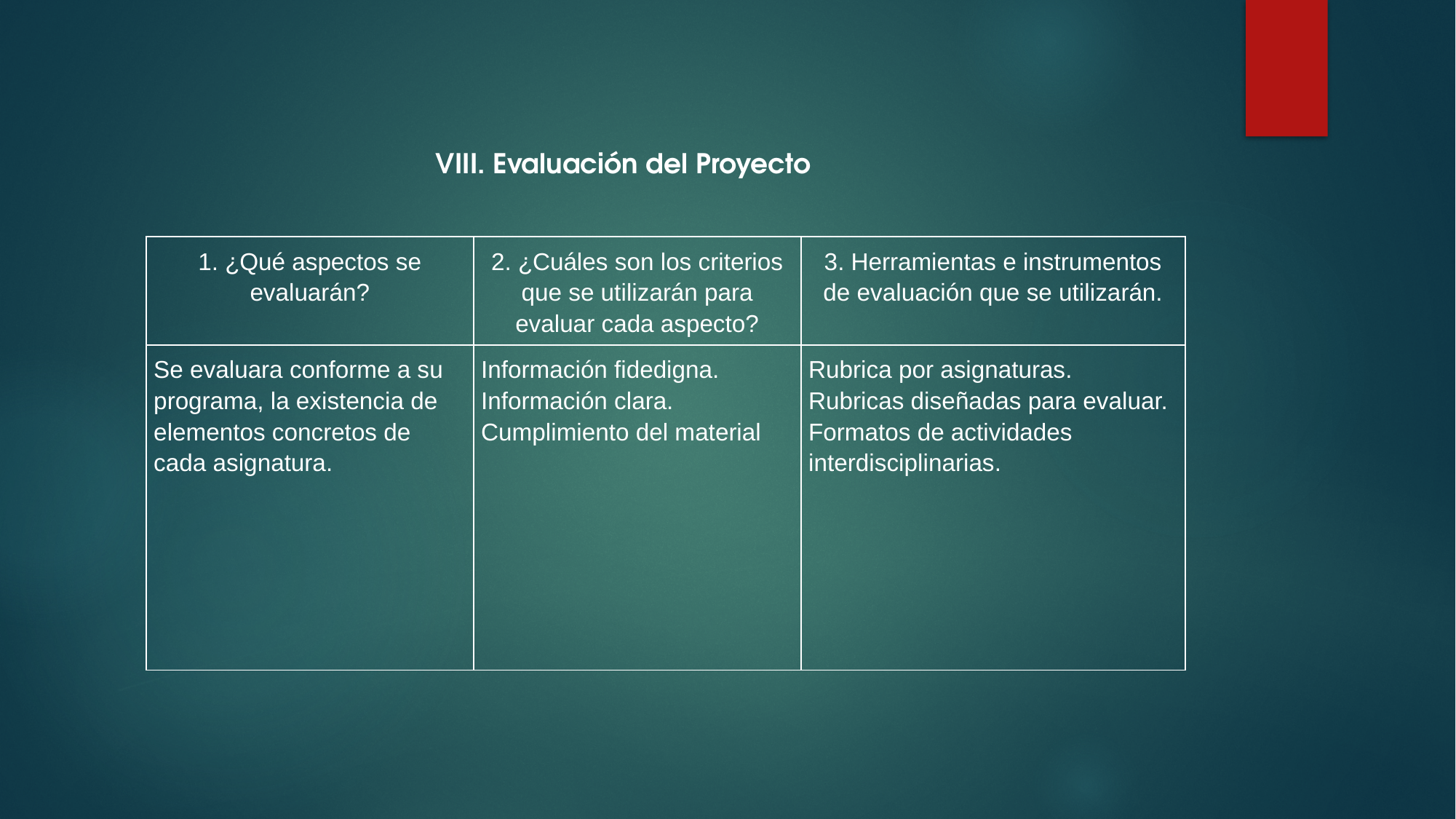

VIII. Evaluación del Proyecto
| 1. ¿Qué aspectos se evaluarán? | 2. ¿Cuáles son los criterios que se utilizarán para evaluar cada aspecto? | 3. Herramientas e instrumentos de evaluación que se utilizarán. |
| --- | --- | --- |
| Se evaluara conforme a su programa, la existencia de elementos concretos de cada asignatura. | Información fidedigna. Información clara. Cumplimiento del material | Rubrica por asignaturas. Rubricas diseñadas para evaluar. Formatos de actividades interdisciplinarias. |